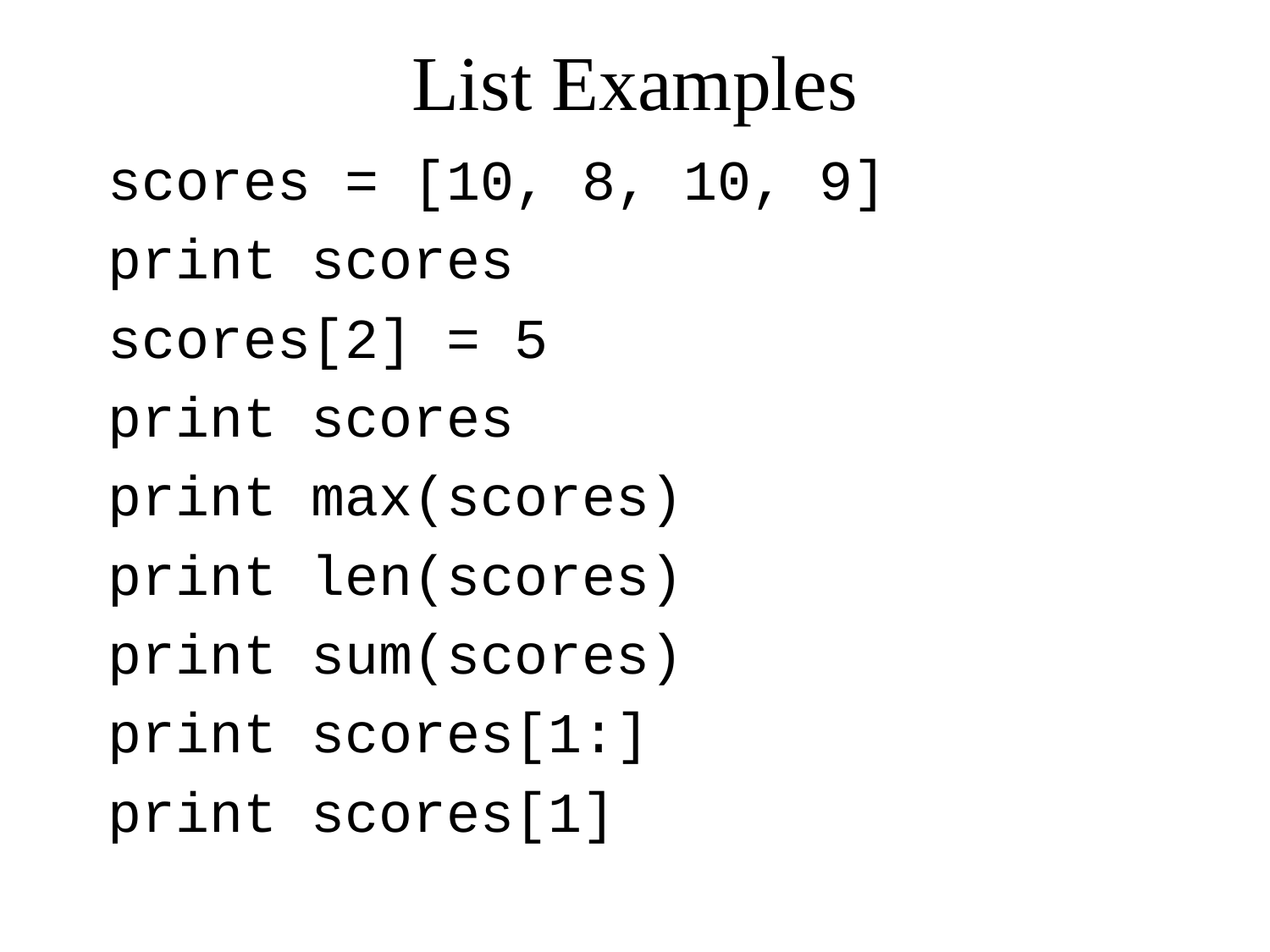

# List Examples
scores = [10, 8, 10, 9]
print scores
scores[2] = 5
print scores
print max(scores)
print len(scores)
print sum(scores)
print scores[1:]
print scores[1]